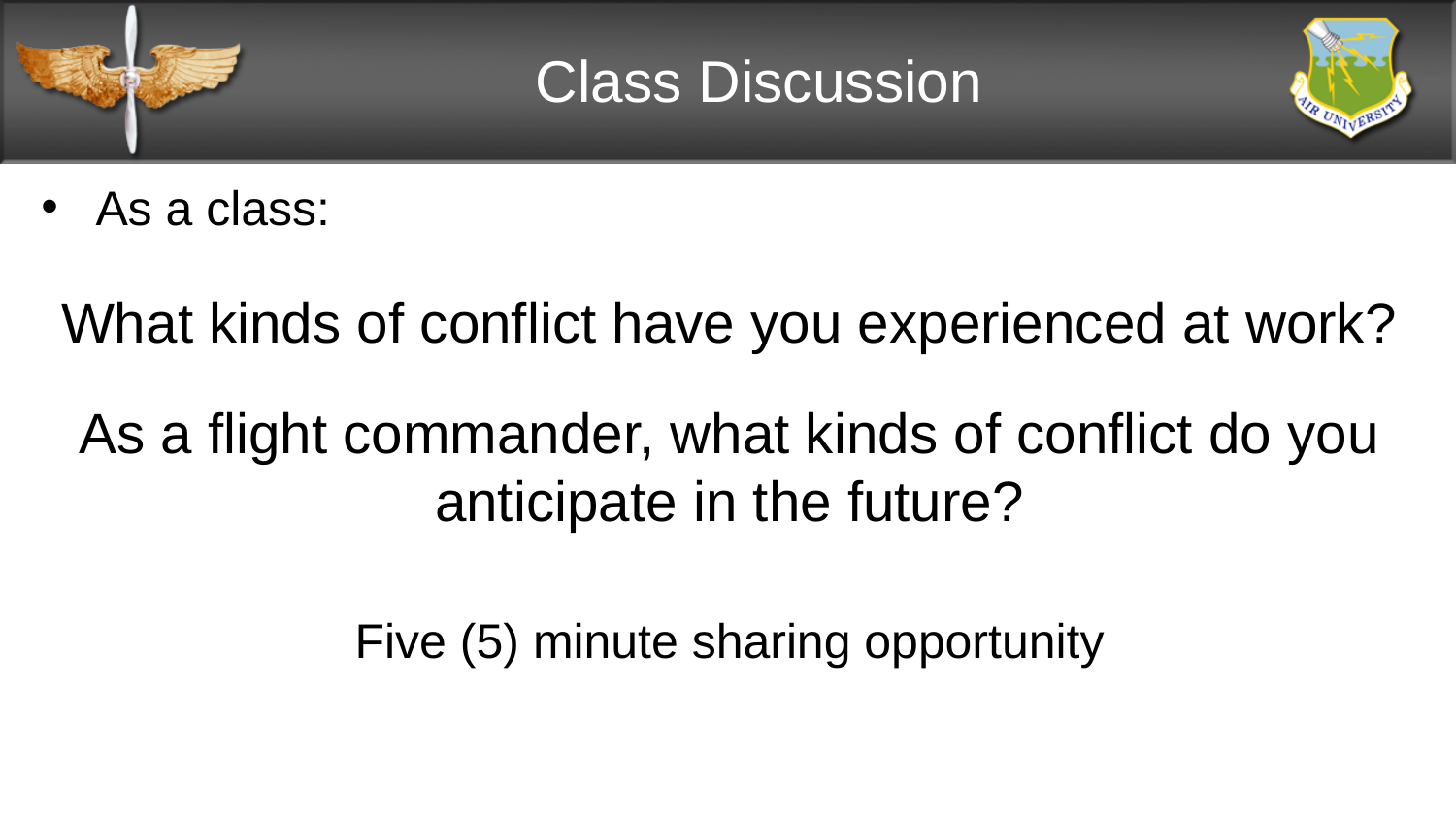

# Class Discussion
As a class:

What kinds of conflict have you experienced at work?

As a flight commander, what kinds of conflict do you anticipate in the future?

Five (5) minute sharing opportunity